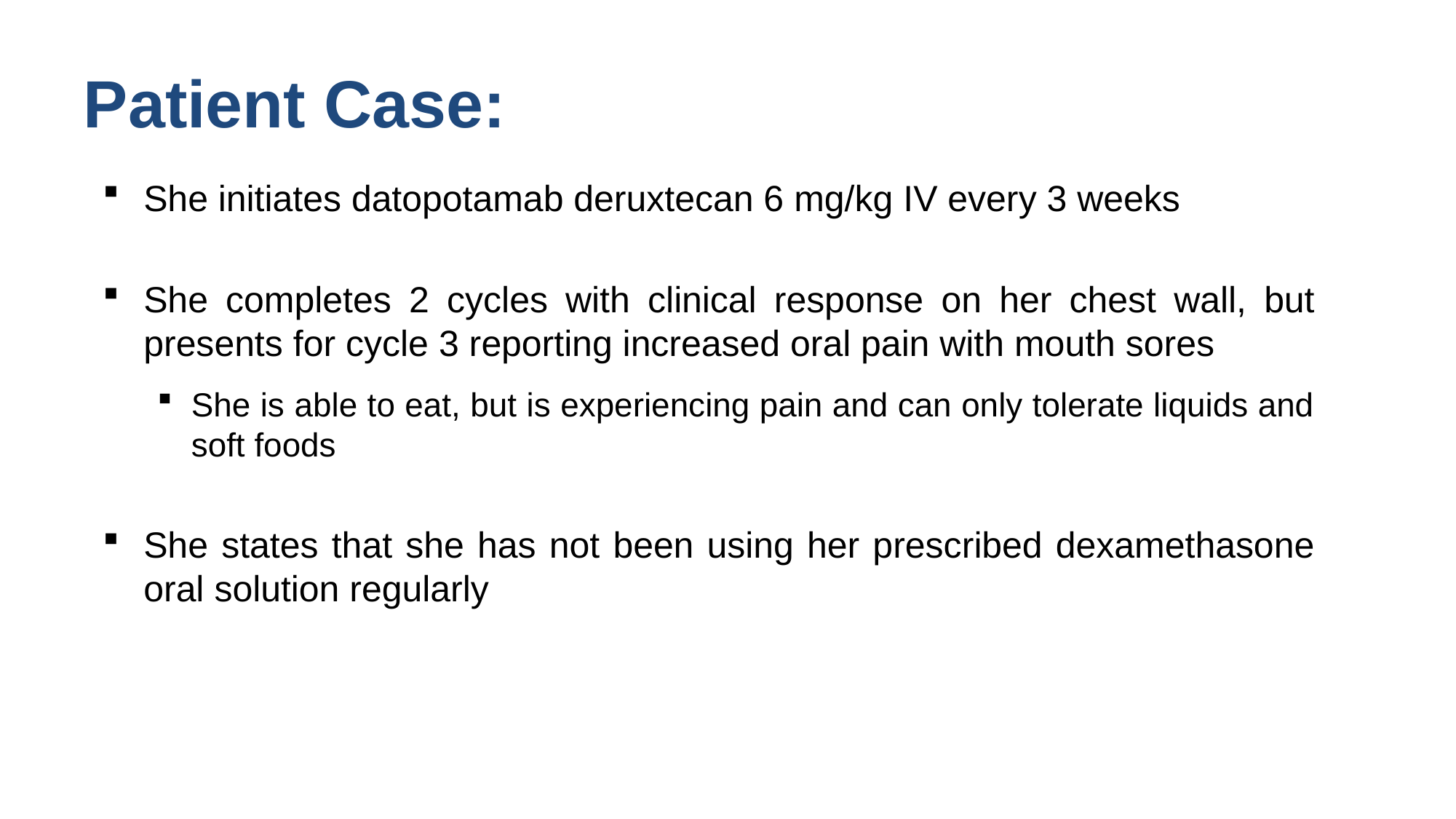

# Patient Case:
She initiates datopotamab deruxtecan 6 mg/kg IV every 3 weeks

She completes 2 cycles with clinical response on her chest wall, but presents for cycle 3 reporting increased oral pain with mouth sores

She is able to eat, but is experiencing pain and can only tolerate liquids and soft foods

She states that she has not been using her prescribed dexamethasone oral solution regularly